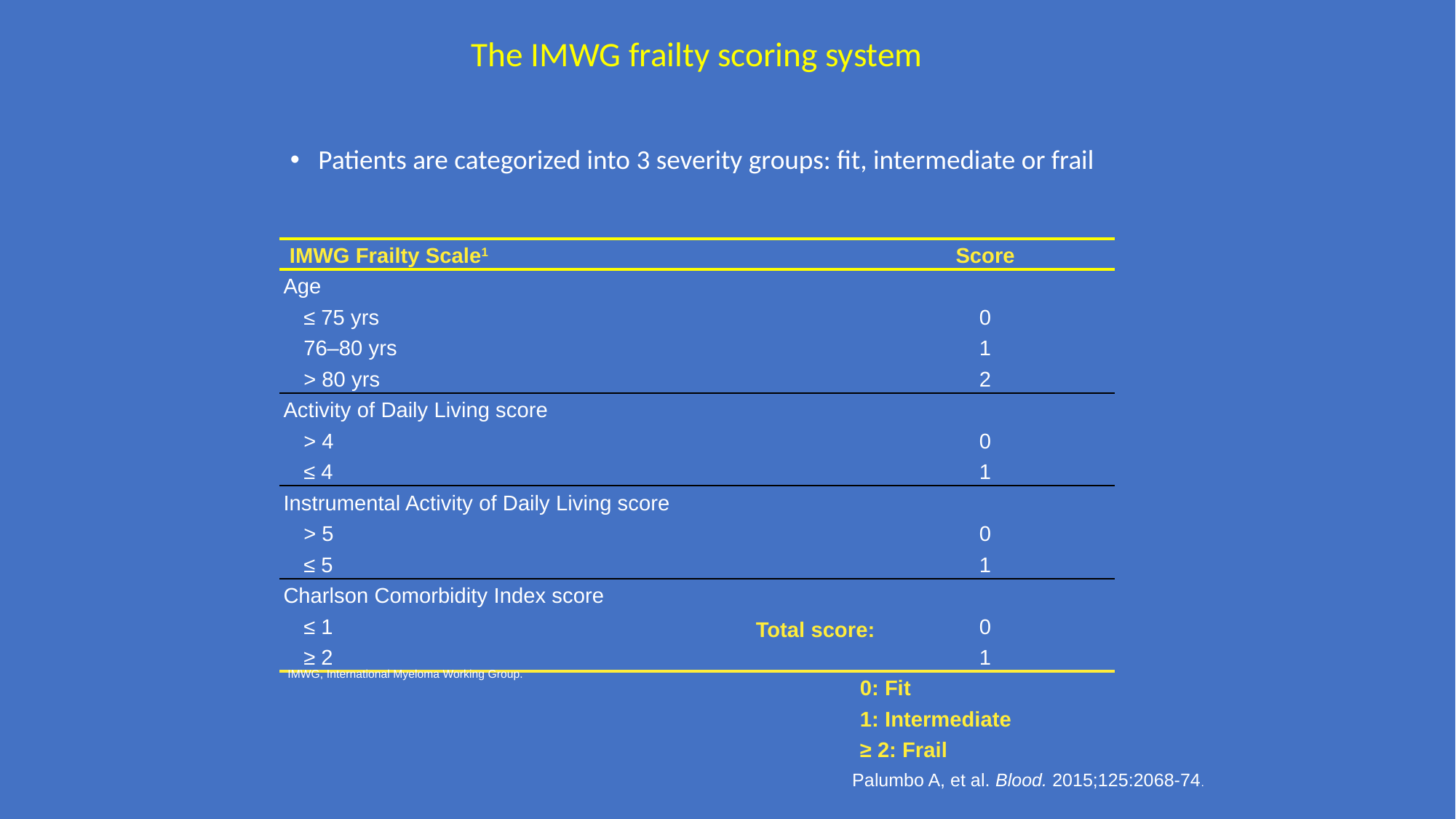

# The IMWG frailty scoring system
Patients are categorized into 3 severity groups: fit, intermediate or frail

| IMWG Frailty Scale1 | Score |
| --- | --- |
| Age |  |
| ≤ 75 yrs | 0 |
| 76–80 yrs | 1 |
| > 80 yrs | 2 |
| Activity of Daily Living score |  |
| > 4 | 0 |
| ≤ 4 | 1 |
| Instrumental Activity of Daily Living score |  |
| > 5 | 0 |
| ≤ 5 | 1 |
| Charlson Comorbidity Index score |  |
| ≤ 1 | 0 |
| ≥ 2 | 1 |
|  | 0: Fit |
|  | 1: Intermediate |
|  | ≥ 2: Frail |

Total score:
IMWG, International Myeloma Working Group.
Palumbo A, et al. Blood. 2015;125:2068-74.